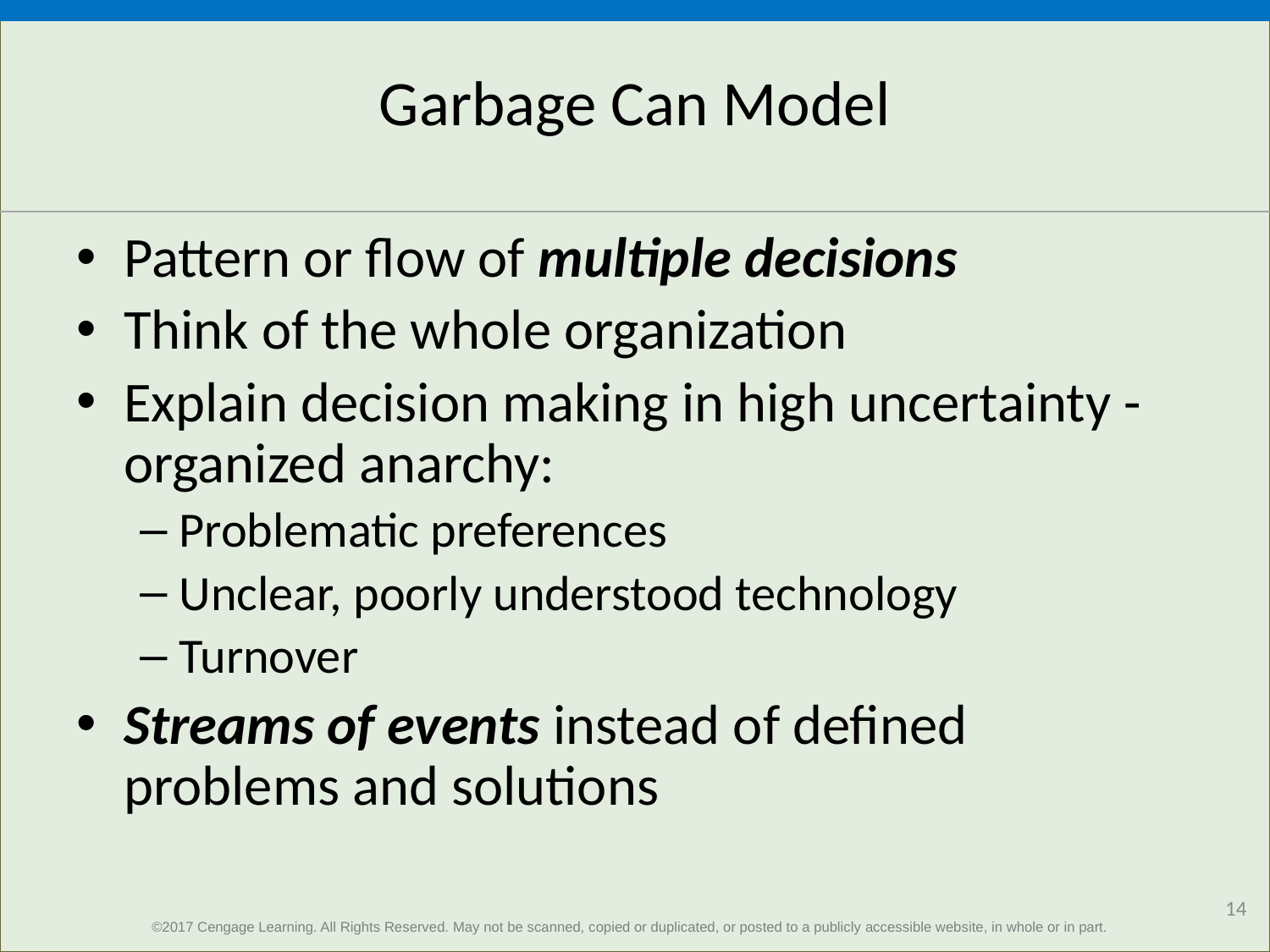

# Garbage Can Model
Pattern or flow of multiple decisions
Think of the whole organization
Explain decision making in high uncertainty - organized anarchy:
Problematic preferences
Unclear, poorly understood technology
Turnover
Streams of events instead of defined problems and solutions

14
©2017 Cengage Learning. All Rights Reserved. May not be scanned, copied or duplicated, or posted to a publicly accessible website, in whole or in part.